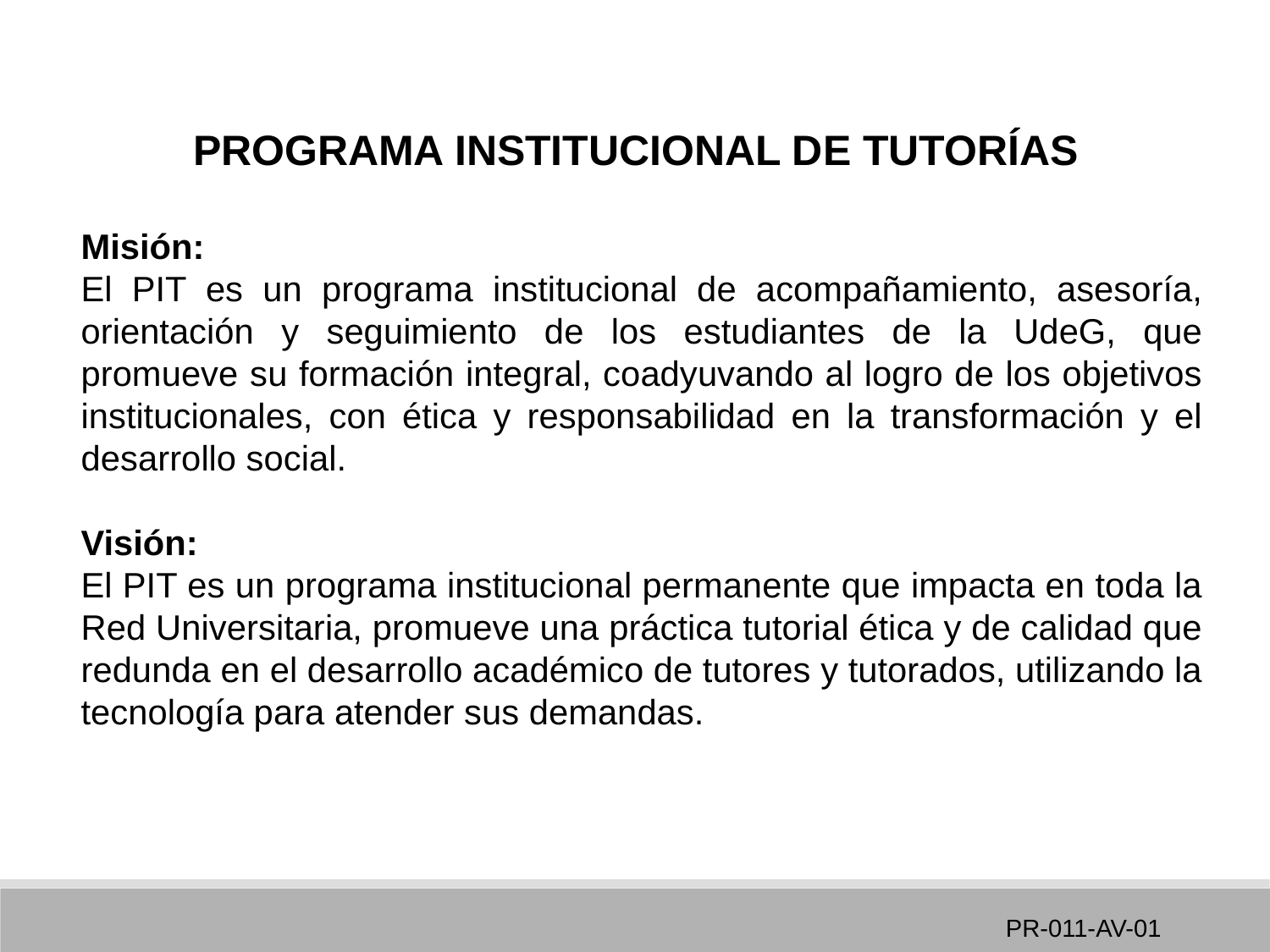

PROGRAMA INSTITUCIONAL DE TUTORÍAS

Misión:
El PIT es un programa institucional de acompañamiento, asesoría, orientación y seguimiento de los estudiantes de la UdeG, que promueve su formación integral, coadyuvando al logro de los objetivos institucionales, con ética y responsabilidad en la transformación y el desarrollo social.

Visión:
El PIT es un programa institucional permanente que impacta en toda la Red Universitaria, promueve una práctica tutorial ética y de calidad que redunda en el desarrollo académico de tutores y tutorados, utilizando la tecnología para atender sus demandas.
PR-011-AV-01